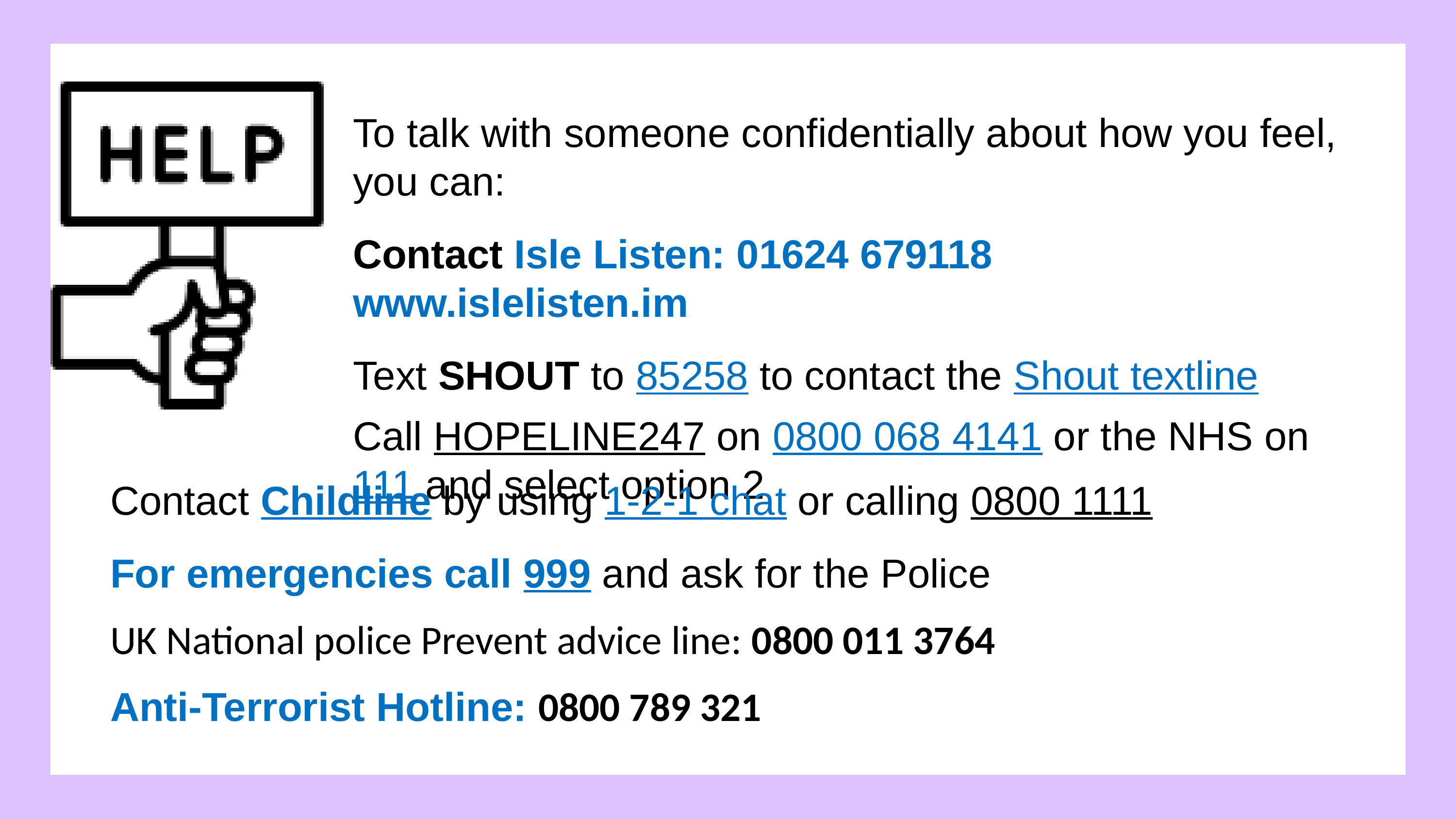

To talk with someone confidentially about how you feel, you can:
Contact Isle Listen: 01624 679118  www.islelisten.im
Text SHOUT to 85258 to contact the Shout textline
Call HOPELINE247 on 0800 068 4141 or the NHS on 111 and select option 2
Contact Childline by using 1-2-1 chat or calling 0800 1111
For emergencies call 999 and ask for the Police
UK National police Prevent advice line: 0800 011 3764
Anti-Terrorist Hotline: 0800 789 321